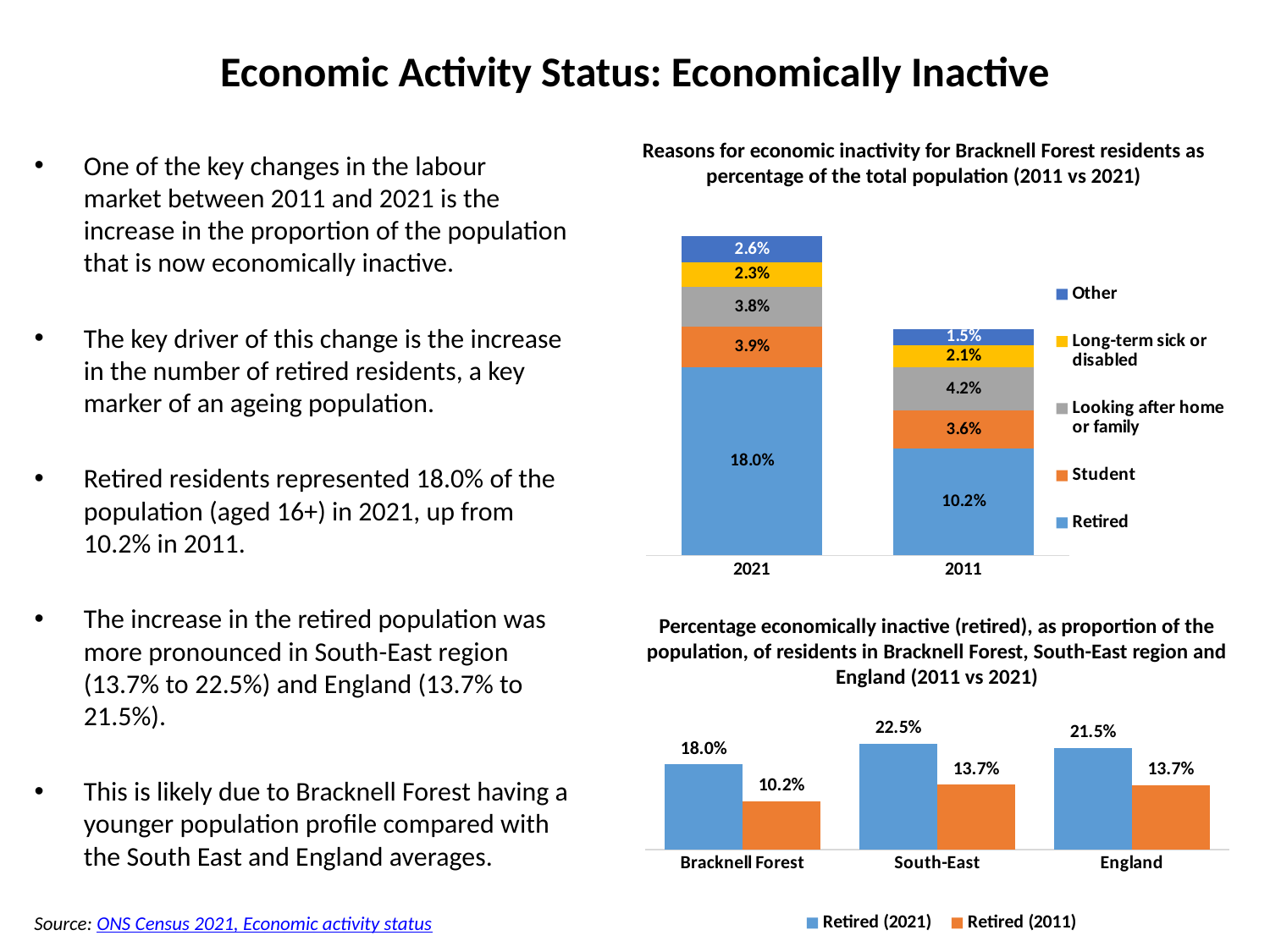

# Economic Activity Status: Economically Inactive
Reasons for economic inactivity for Bracknell Forest residents as percentage of the total population (2011 vs 2021)
One of the key changes in the labour market between 2011 and 2021 is the increase in the proportion of the population that is now economically inactive.

The key driver of this change is the increase in the number of retired residents, a key marker of an ageing population.

Retired residents represented 18.0% of the population (aged 16+) in 2021, up from 10.2% in 2011.

The increase in the retired population was more pronounced in South-East region (13.7% to 22.5%) and England (13.7% to 21.5%).

This is likely due to Bracknell Forest having a younger population profile compared with the South East and England averages.

### Chart

| Category | Retired | Student | Looking after home or family | Long-term sick or disabled | Other |
|---|---|---|---|---|---|
| 2021 | 0.1798787199551704 | 0.03872555886885344 | 0.038455380551163765 | 0.022945143794904636 | 0.025536854323853744 |
| 2011 | 0.10221858607247702 | 0.036178353145002166 | 0.0415082535251937 | 0.02129553876509938 | 0.015111410558737187 |
Percentage economically inactive (retired), as proportion of the population, of residents in Bracknell Forest, South-East region and England (2011 vs 2021)

### Chart

| Category | Retired (2021) | Retired (2011) |
|---|---|---|
| Bracknell Forest | 0.1798787199551704 | 0.10221858607247702 |
| South-East | 0.22475304732159343 | 0.13695350635230058 |
| England | 0.2147947754944975 | 0.13684421234702251 |
Source: ONS Census 2021, Economic activity status